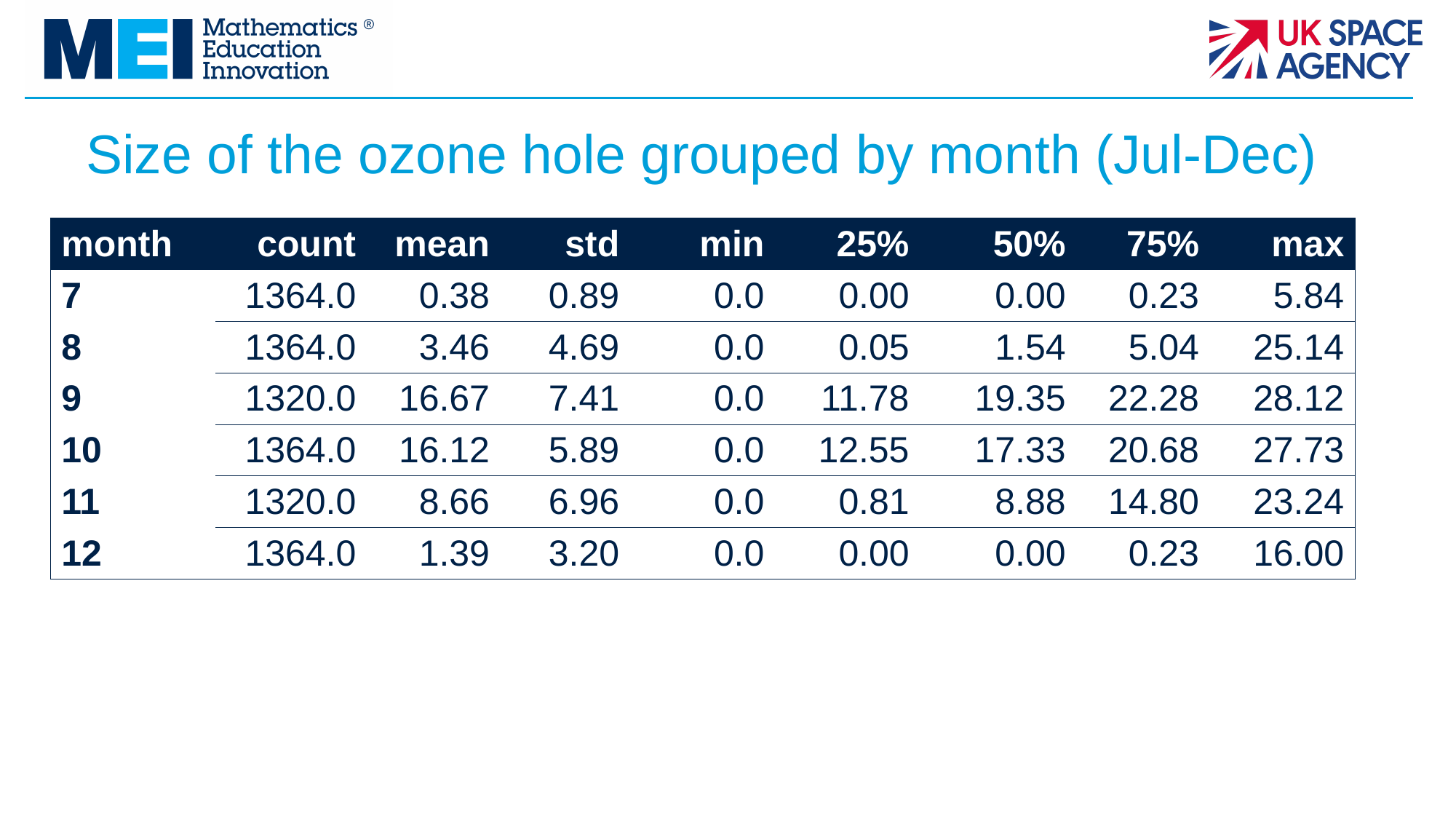

# Size of the ozone hole grouped by month (Jul-Dec)
| month | count | mean | std | min | 25% | 50% | 75% | max |
| --- | --- | --- | --- | --- | --- | --- | --- | --- |
| 7 | 1364.0 | 0.38 | 0.89 | 0.0 | 0.00 | 0.00 | 0.23 | 5.84 |
| 8 | 1364.0 | 3.46 | 4.69 | 0.0 | 0.05 | 1.54 | 5.04 | 25.14 |
| 9 | 1320.0 | 16.67 | 7.41 | 0.0 | 11.78 | 19.35 | 22.28 | 28.12 |
| 10 | 1364.0 | 16.12 | 5.89 | 0.0 | 12.55 | 17.33 | 20.68 | 27.73 |
| 11 | 1320.0 | 8.66 | 6.96 | 0.0 | 0.81 | 8.88 | 14.80 | 23.24 |
| 12 | 1364.0 | 1.39 | 3.20 | 0.0 | 0.00 | 0.00 | 0.23 | 16.00 |